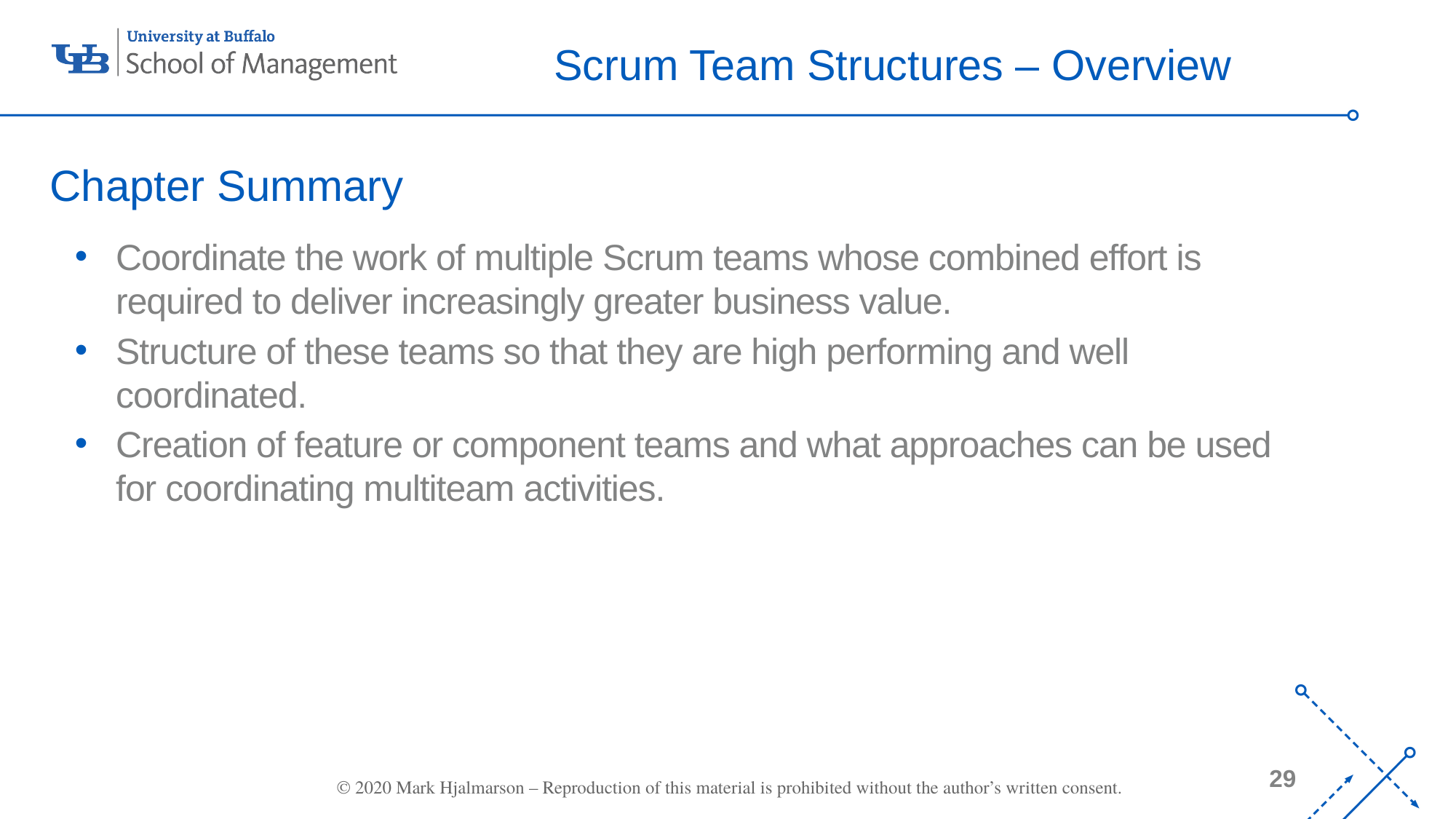

# Scrum Team Structures – Overview
Chapter Summary
Coordinate the work of multiple Scrum teams whose combined effort is required to deliver increasingly greater business value.
Structure of these teams so that they are high performing and well coordinated.
Creation of feature or component teams and what approaches can be used for coordinating multiteam activities.